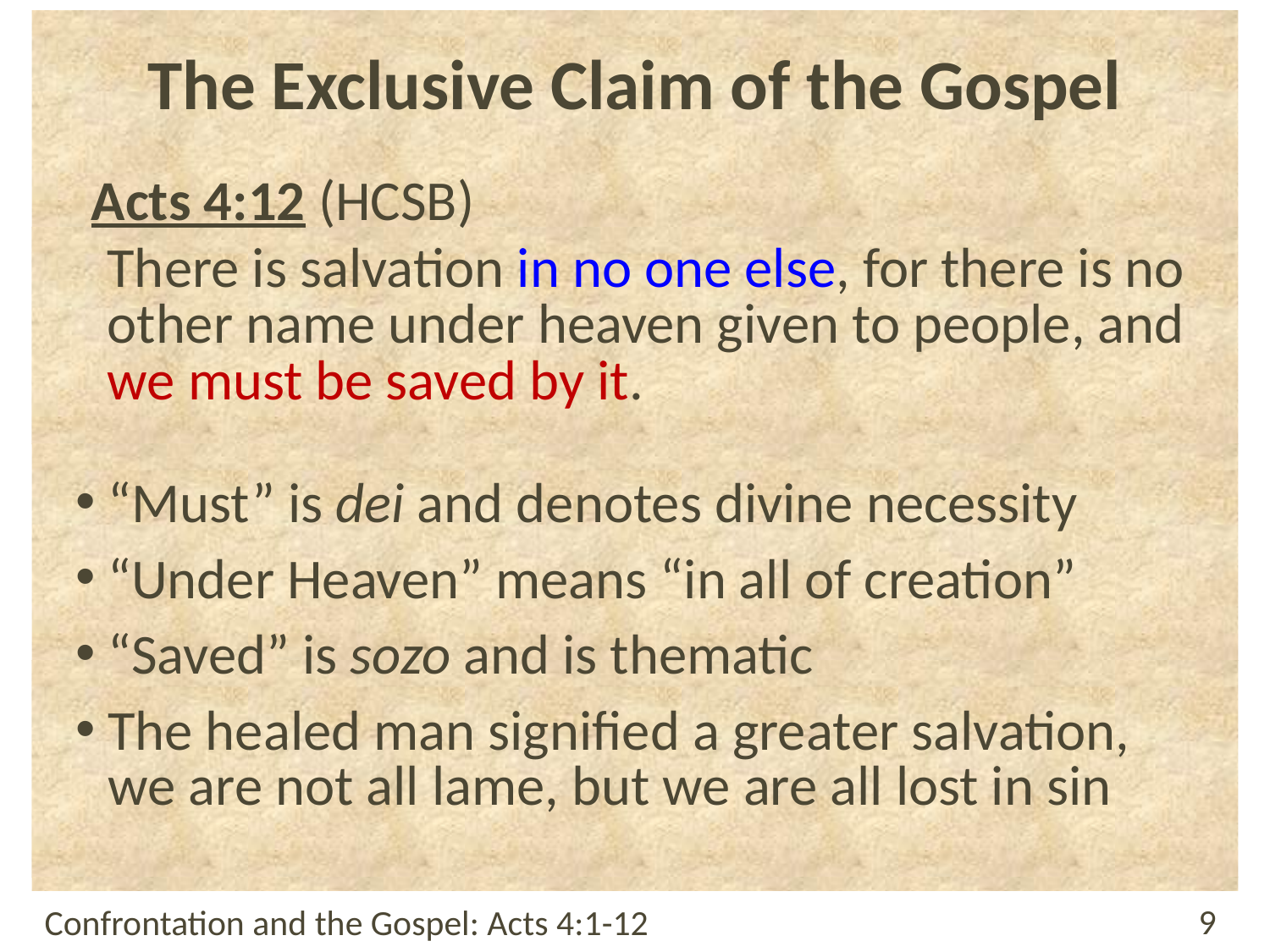

# The Exclusive Claim of the Gospel
Acts 4:12 (HCSB)
There is salvation in no one else, for there is no other name under heaven given to people, and we must be saved by it.
“Must” is dei and denotes divine necessity
“Under Heaven” means “in all of creation”
“Saved” is sozo and is thematic
The healed man signified a greater salvation, we are not all lame, but we are all lost in sin
Confrontation and the Gospel: Acts 4:1-12